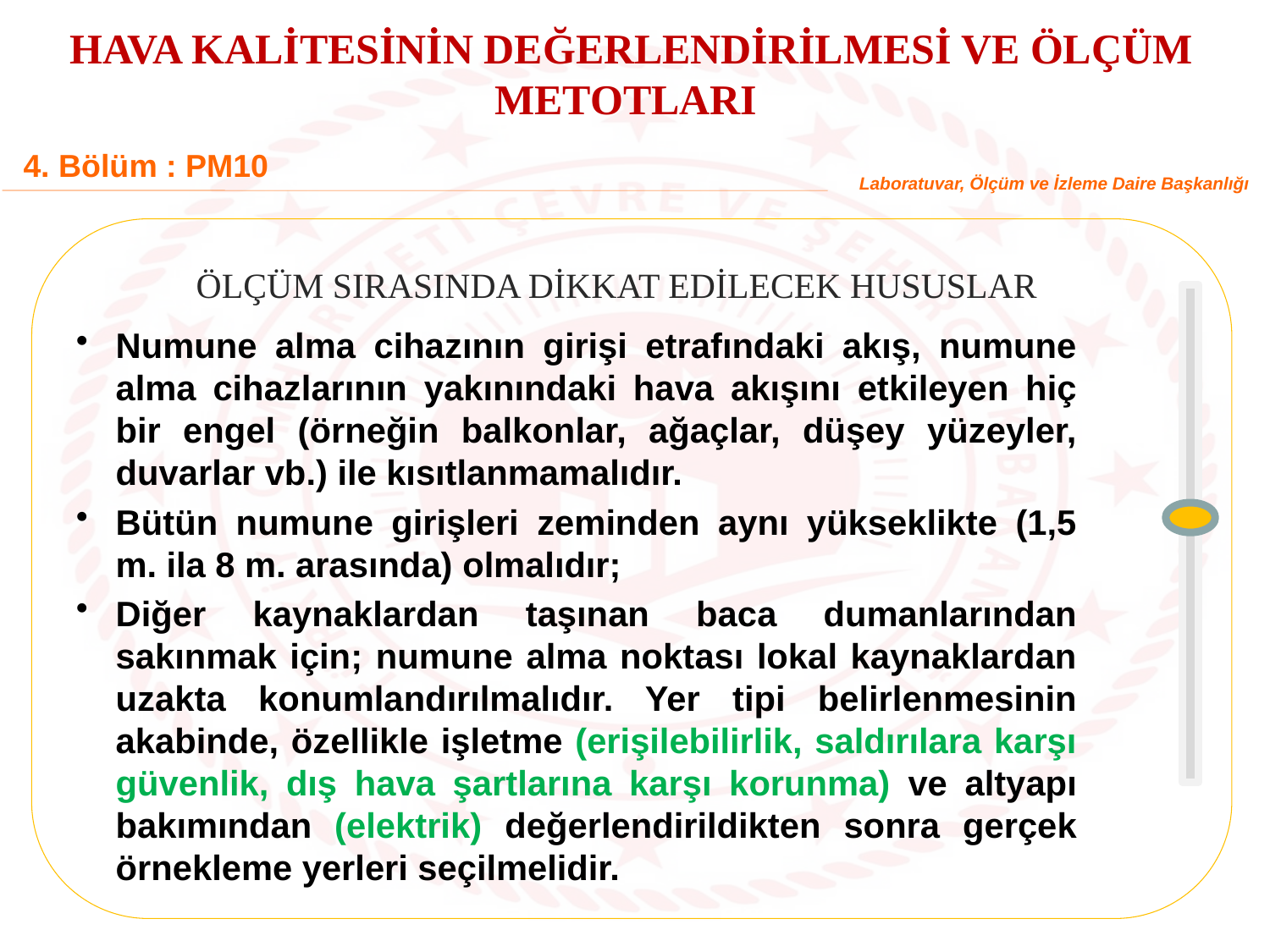

HAVA KALİTESİNİN DEĞERLENDİRİLMESİ VE ÖLÇÜM METOTLARI

4. Bölüm : PM10

Laboratuvar, Ölçüm ve İzleme Daire Başkanlığı

ÖLÇÜM SIRASINDA DİKKAT EDİLECEK HUSUSLAR

Numune alma cihazının girişi etrafındaki akış, numune alma cihazlarının yakınındaki hava akışını etkileyen hiç bir engel (örneğin balkonlar, ağaçlar, düşey yüzeyler, duvarlar vb.) ile kısıtlanmamalıdır.
Bütün numune girişleri zeminden aynı yükseklikte (1,5 m. ila 8 m. arasında) olmalıdır;
Diğer kaynaklardan taşınan baca dumanlarından sakınmak için; numune alma noktası lokal kaynaklardan uzakta konumlandırılmalıdır. Yer tipi belirlenmesinin akabinde, özellikle işletme (erişilebilirlik, saldırılara karşı güvenlik, dış hava şartlarına karşı korunma) ve altyapı bakımından (elektrik) değerlendirildikten sonra gerçek örnekleme yerleri seçilmelidir.